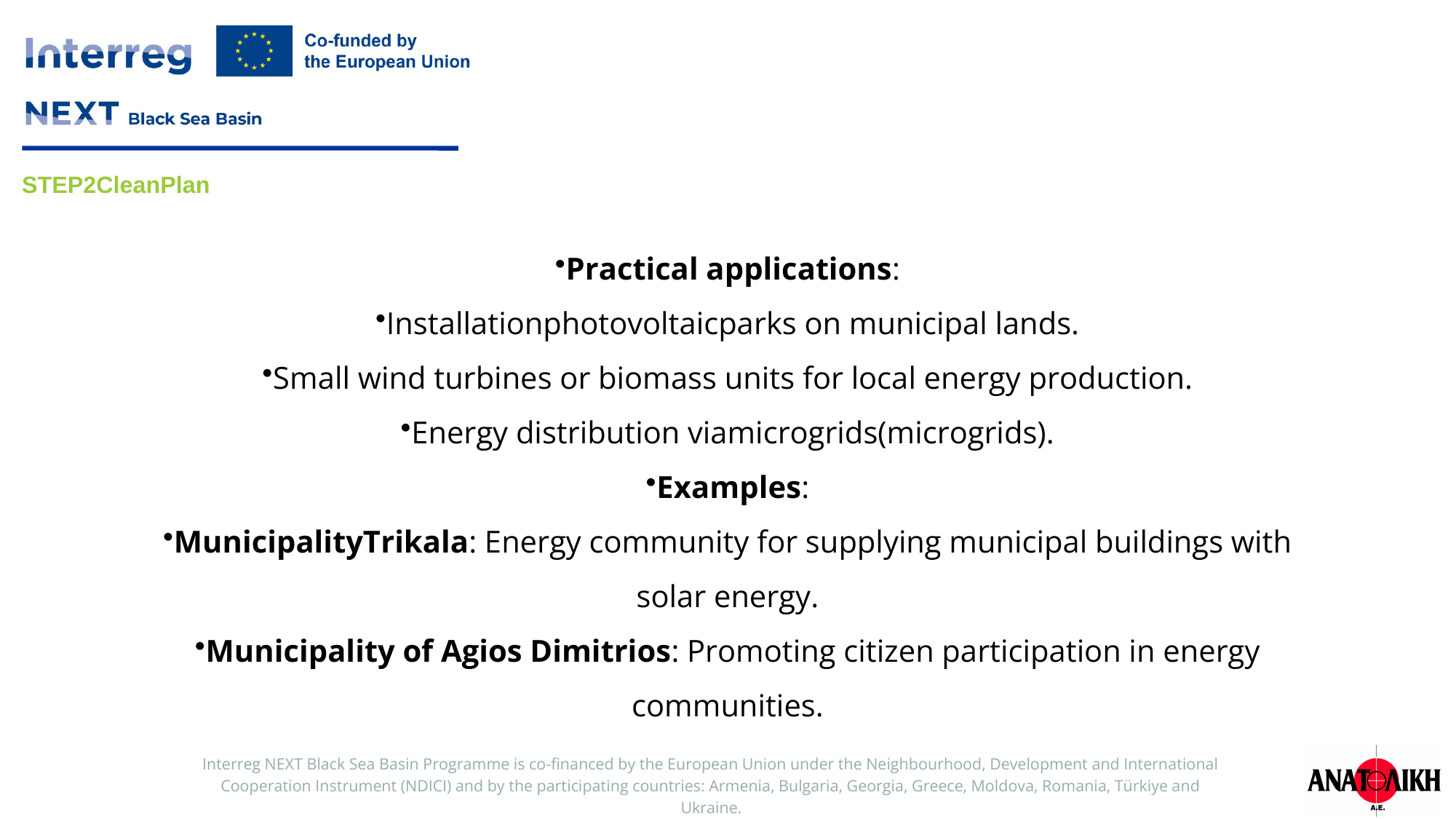

Practical applications:
Installationphotovoltaicparks on municipal lands.
Small wind turbines or biomass units for local energy production.
Energy distribution viamicrogrids(microgrids).
Examples:
MunicipalityTrikala: Energy community for supplying municipal buildings with solar energy.
Municipality of Agios Dimitrios: Promoting citizen participation in energy communities.